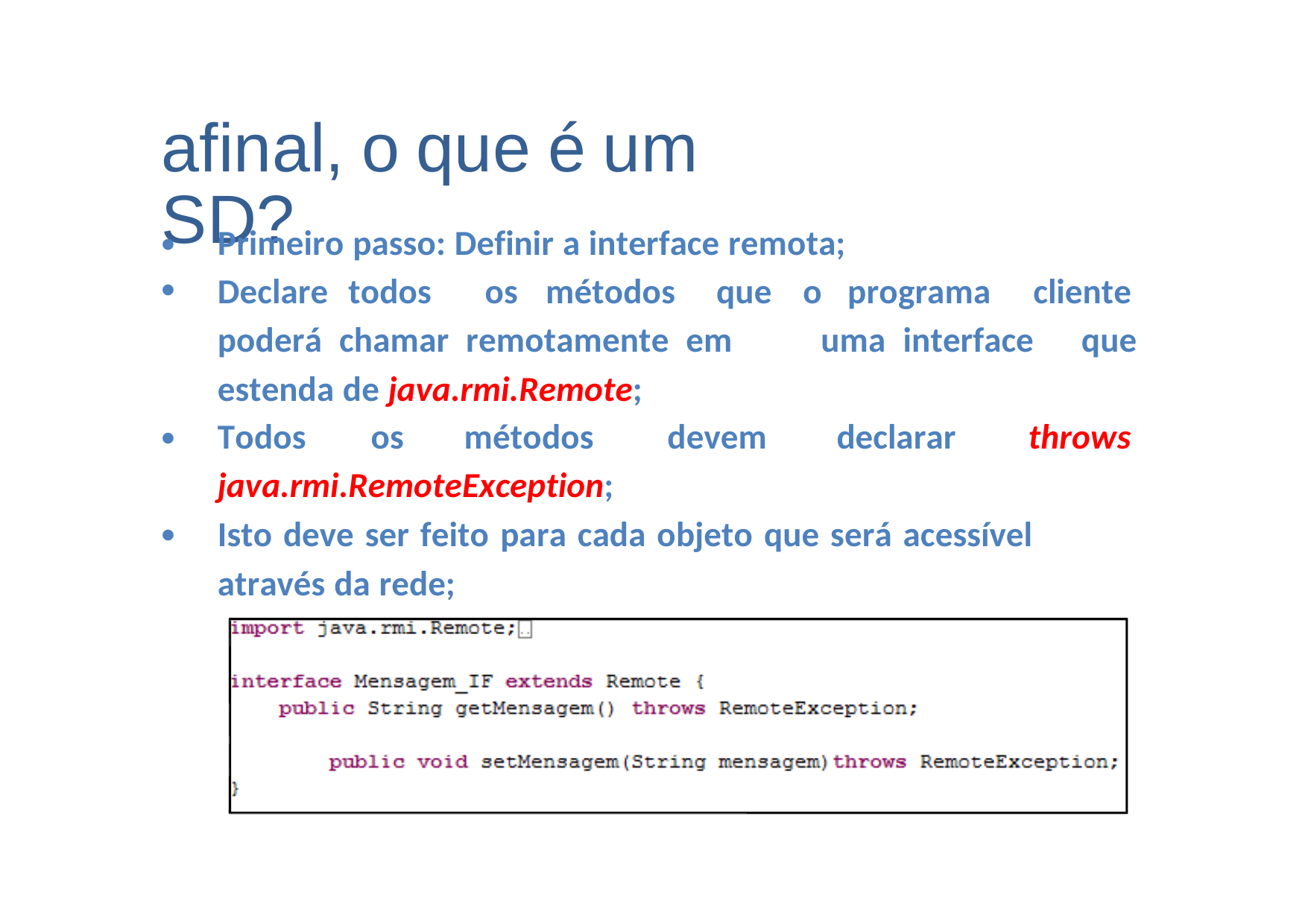

afinal, o que é um SD?
•
•
Primeiro passo: Definir a interface remota;
Declare  todos
os
métodos
que
o
programa
cliente
poderá chamar remotamente em
estenda de java.rmi.Remote;
uma interface
que
•
Todos
os
métodos
devem
declarar
throws
java.rmi.RemoteException;
Isto deve ser feito para cada objeto que será acessível
através da rede;
•